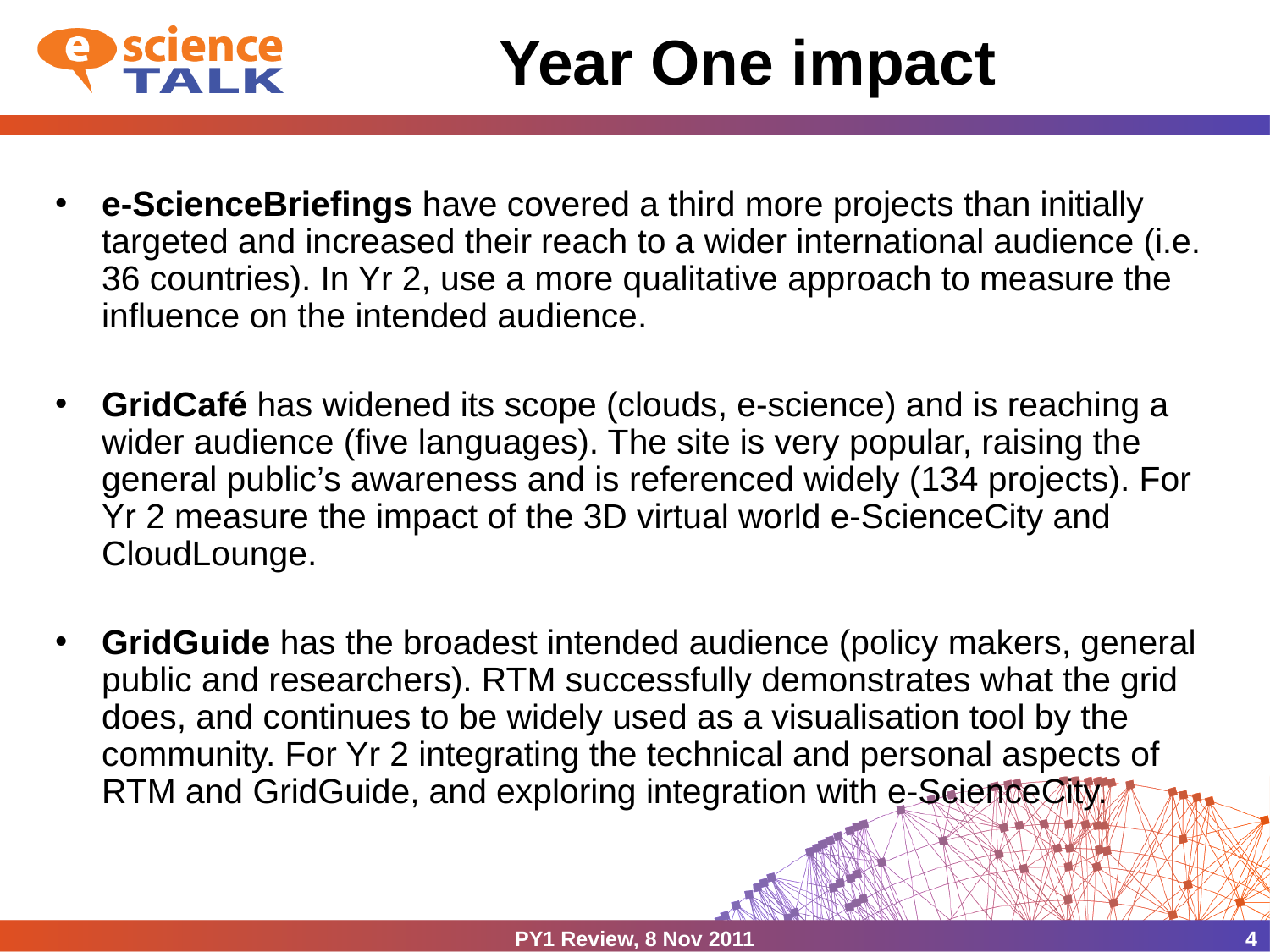

# Year One impact
e-ScienceBriefings have covered a third more projects than initially targeted and increased their reach to a wider international audience (i.e. 36 countries). In Yr 2, use a more qualitative approach to measure the influence on the intended audience.

GridCafé has widened its scope (clouds, e-science) and is reaching a wider audience (five languages). The site is very popular, raising the general public’s awareness and is referenced widely (134 projects). For Yr 2 measure the impact of the 3D virtual world e-ScienceCity and CloudLounge.

GridGuide has the broadest intended audience (policy makers, general public and researchers). RTM successfully demonstrates what the grid does, and continues to be widely used as a visualisation tool by the community. For Yr 2 integrating the technical and personal aspects of RTM and GridGuide, and exploring integration with e-ScienceCity.

PY1 Review, 8 Nov 2011
4